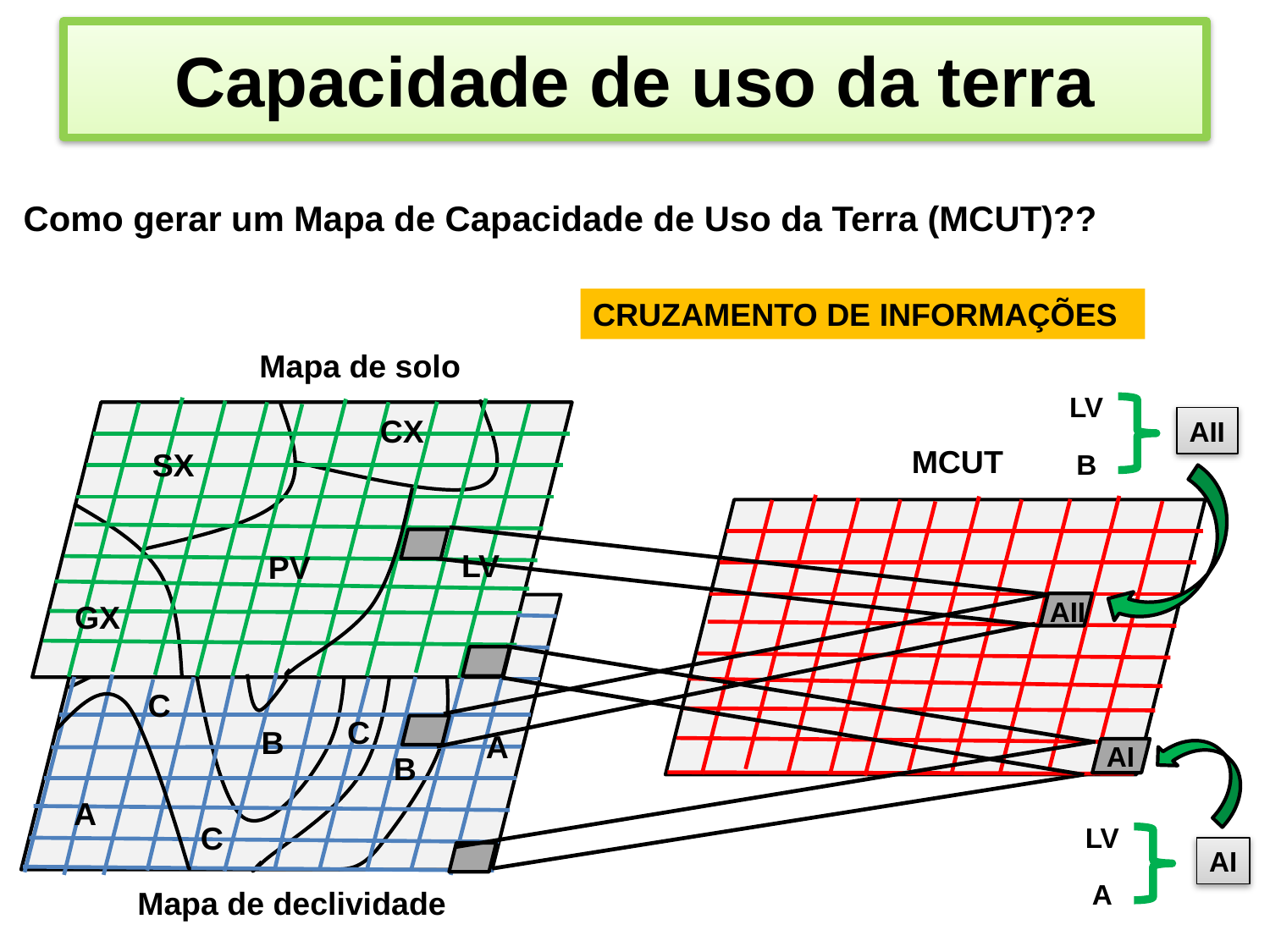

Capacidade de uso da terra
Como gerar um Mapa de Capacidade de Uso da Terra (MCUT)??

CRUZAMENTO DE INFORMAÇÕES
Mapa de solo
LV

B

CX
AII
MCUT
SX

LV
PV
AII
GX

C

C

B
A
AI

B

A
C
LV

A

AI

Mapa de declividade